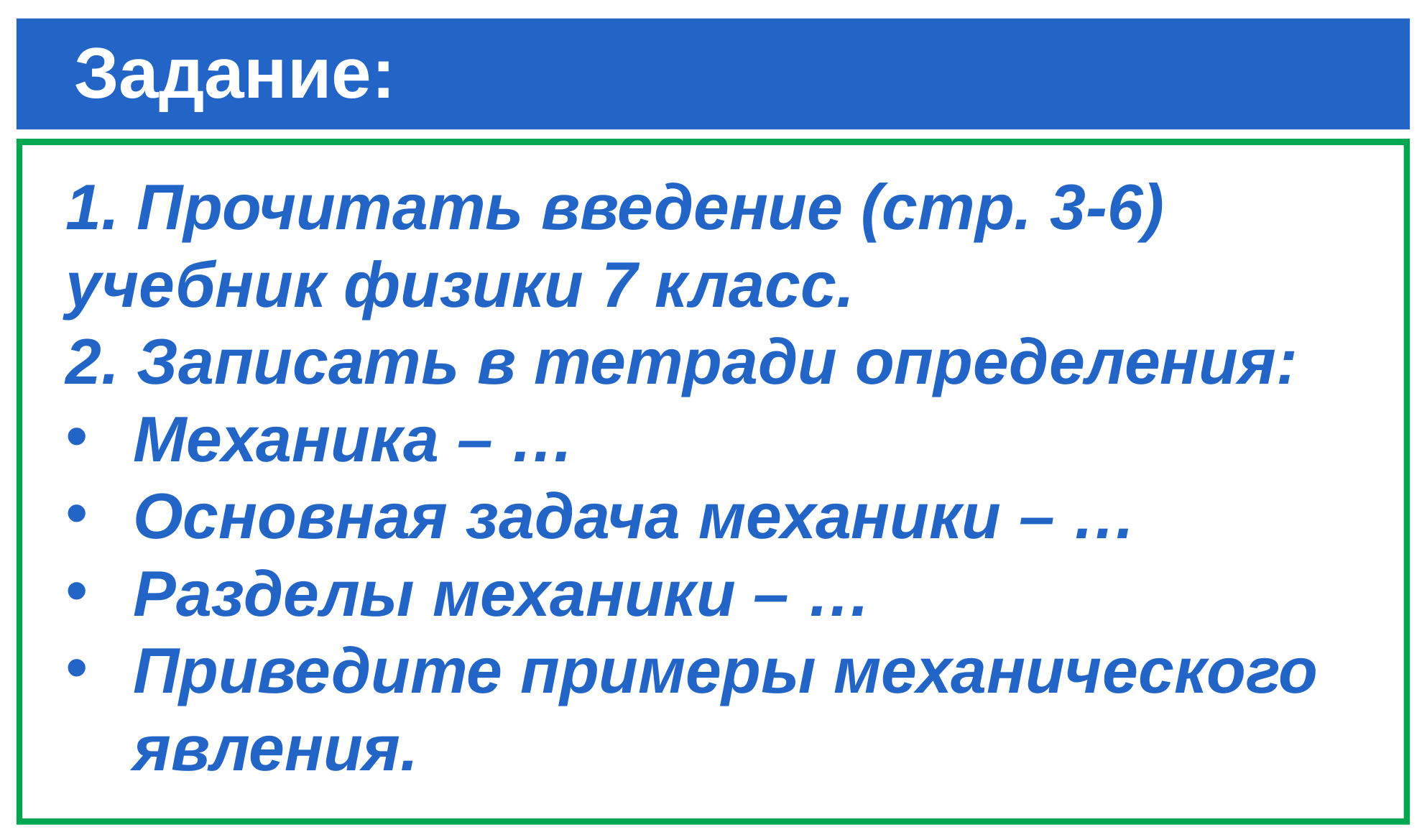

# Задание:
1. Прочитать введение (стр. 3-6) учебник физики 7 класс.
2. Записать в тетради определения:
Механика – …
Основная задача механики – …
Разделы механики – …
Приведите примеры механического явления.